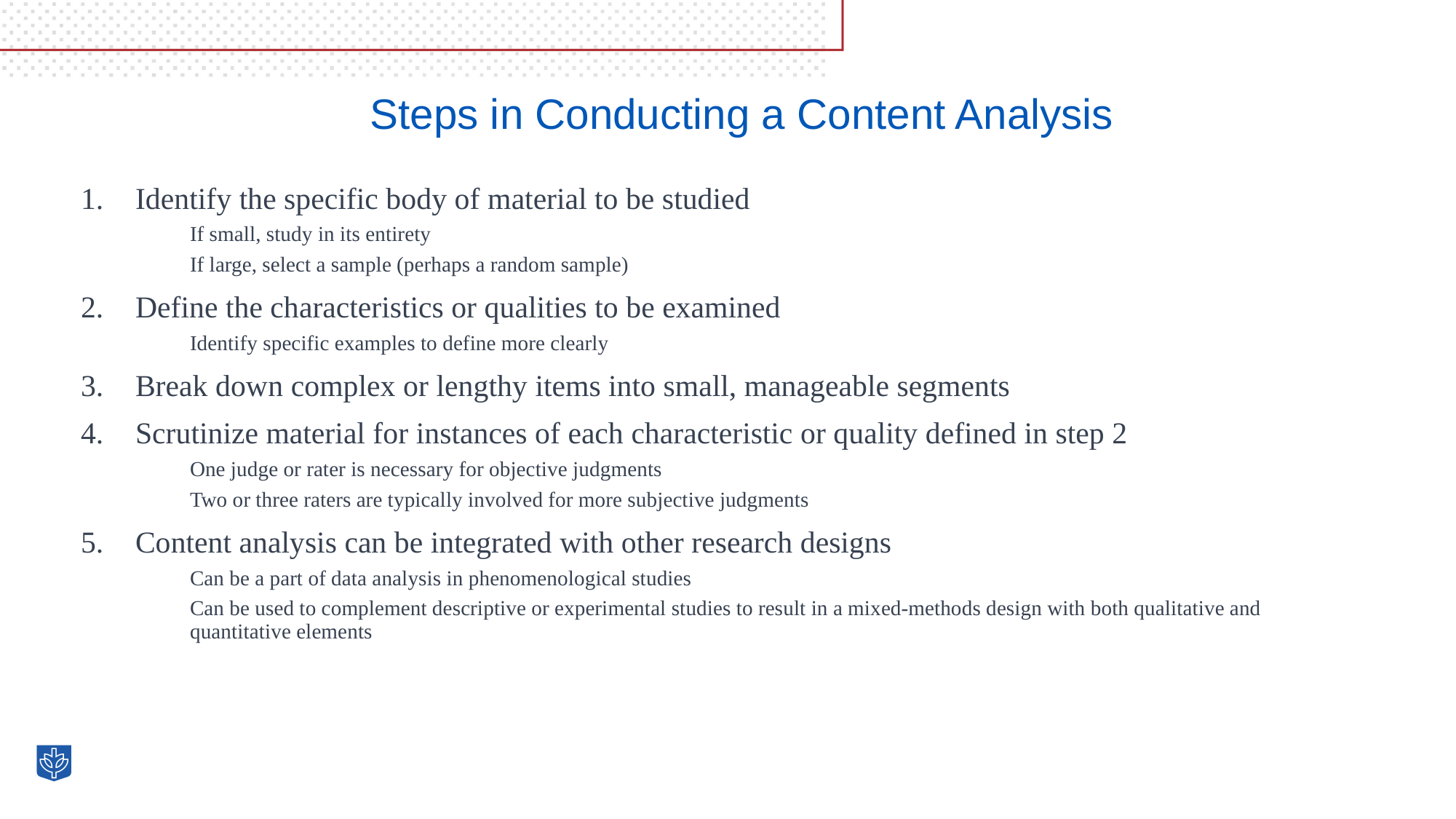

# Steps in Conducting a Content Analysis
Identify the specific body of material to be studied
If small, study in its entirety
If large, select a sample (perhaps a random sample)
Define the characteristics or qualities to be examined
Identify specific examples to define more clearly
Break down complex or lengthy items into small, manageable segments
Scrutinize material for instances of each characteristic or quality defined in step 2
One judge or rater is necessary for objective judgments
Two or three raters are typically involved for more subjective judgments
Content analysis can be integrated with other research designs
Can be a part of data analysis in phenomenological studies
Can be used to complement descriptive or experimental studies to result in a mixed-methods design with both qualitative and quantitative elements